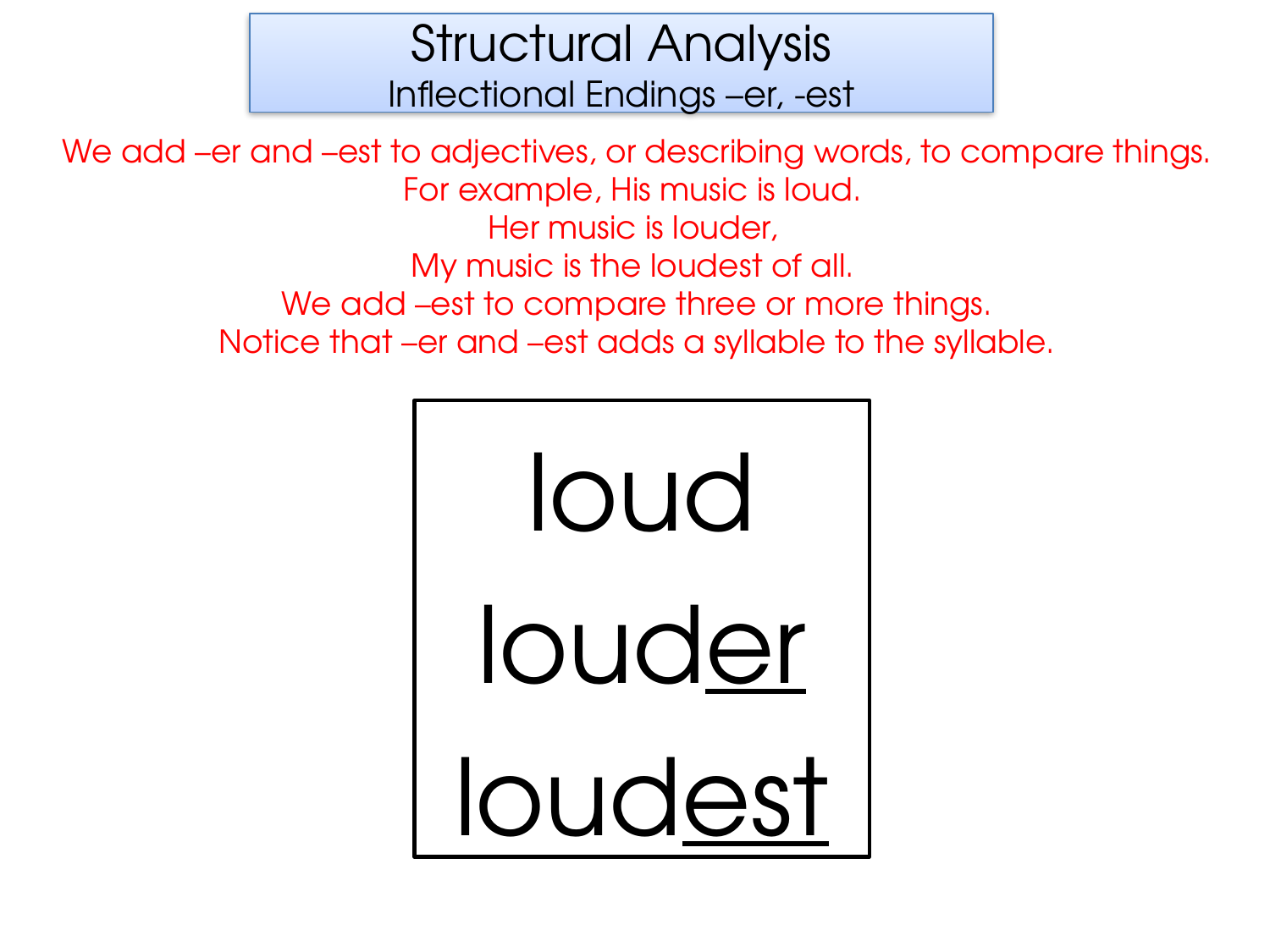

Structural Analysis
Inflectional Endings –er, -est
We add –er and –est to adjectives, or describing words, to compare things.
For example, His music is loud.
Her music is louder,
My music is the loudest of all.
We add –est to compare three or more things.
Notice that –er and –est adds a syllable to the syllable.
loud
louder
loudest